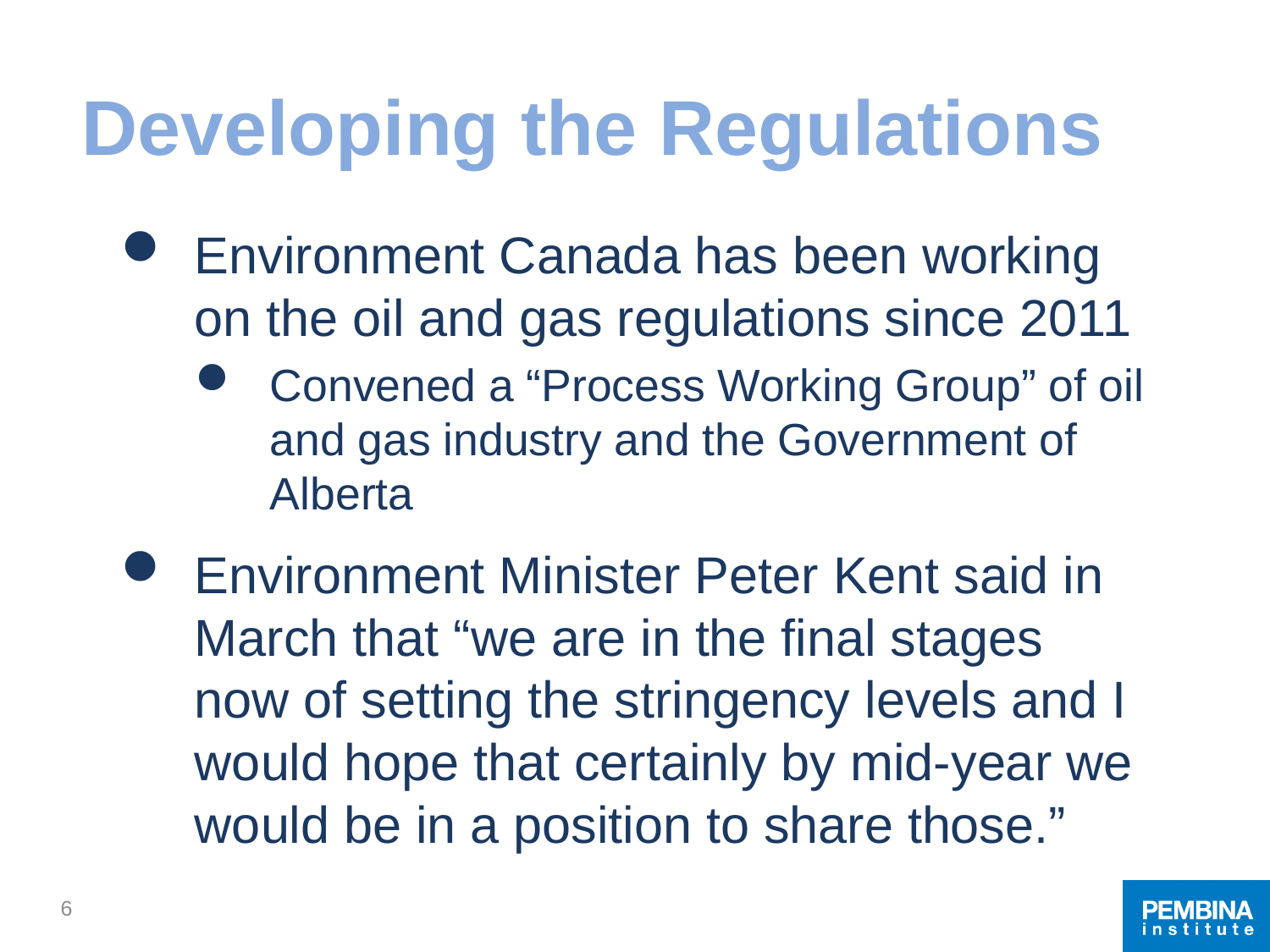

# Developing the Regulations
Environment Canada has been working on the oil and gas regulations since 2011
Convened a “Process Working Group” of oil and gas industry and the Government of Alberta
Environment Minister Peter Kent said in March that “we are in the final stages now of setting the stringency levels and I would hope that certainly by mid-year we would be in a position to share those.”
6